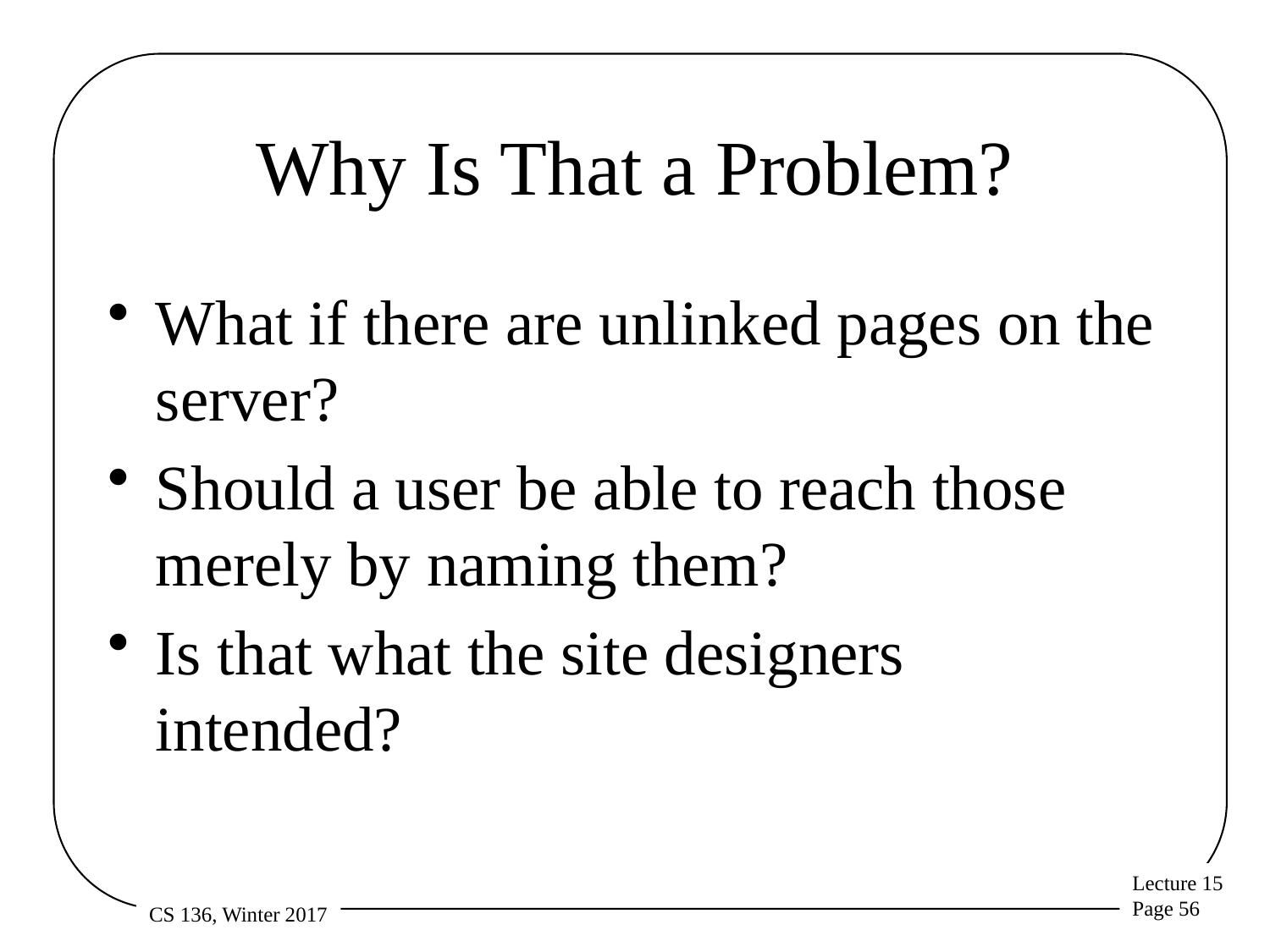

# Why Is That a Problem?
What if there are unlinked pages on the server?
Should a user be able to reach those merely by naming them?
Is that what the site designers intended?